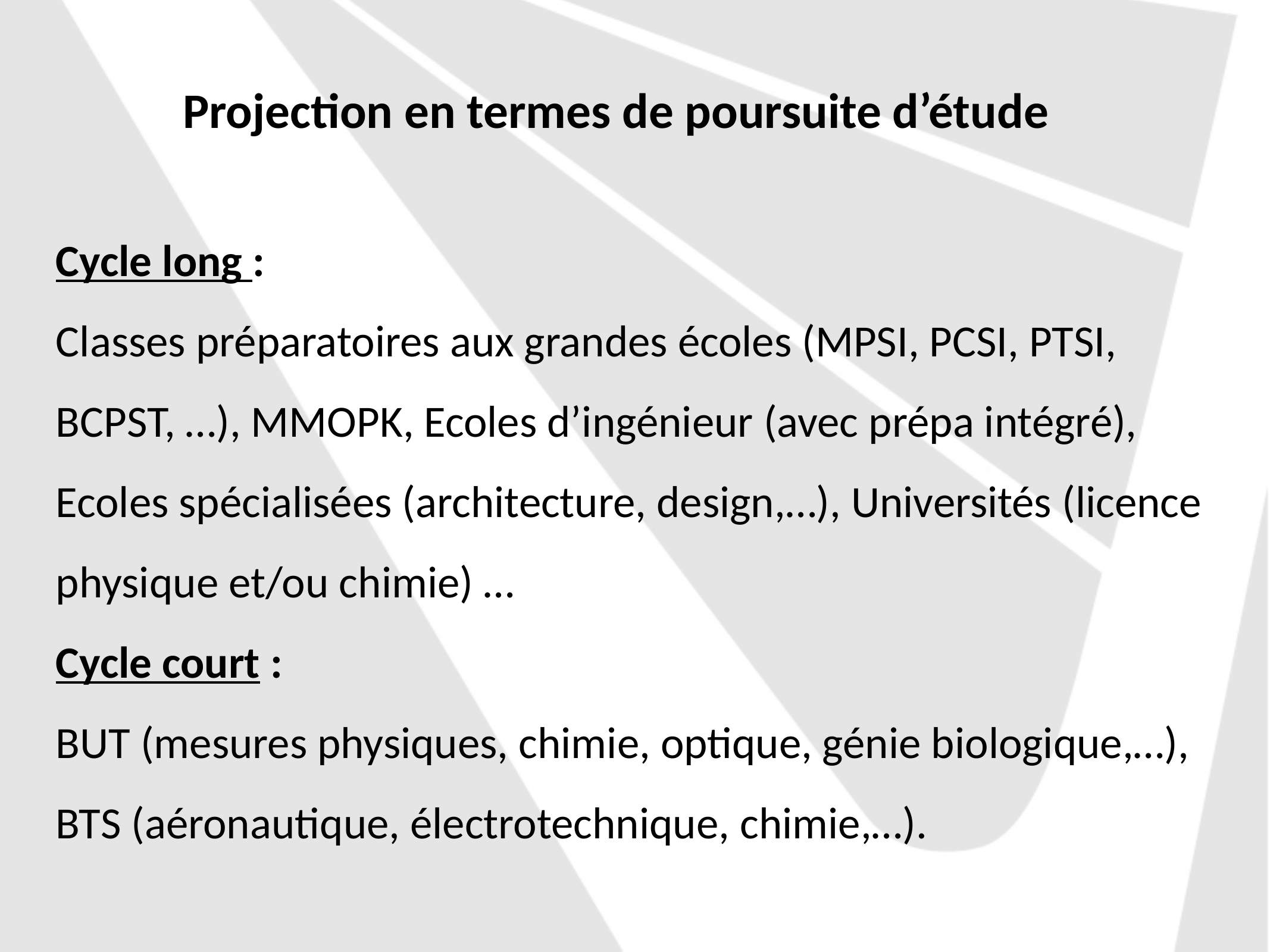

Projection en termes de poursuite d’étude
Cycle long :
Classes préparatoires aux grandes écoles (MPSI, PCSI, PTSI, BCPST, …), MMOPK, Ecoles d’ingénieur (avec prépa intégré), Ecoles spécialisées (architecture, design,…), Universités (licence physique et/ou chimie) …
Cycle court :
BUT (mesures physiques, chimie, optique, génie biologique,…),
BTS (aéronautique, électrotechnique, chimie,…).